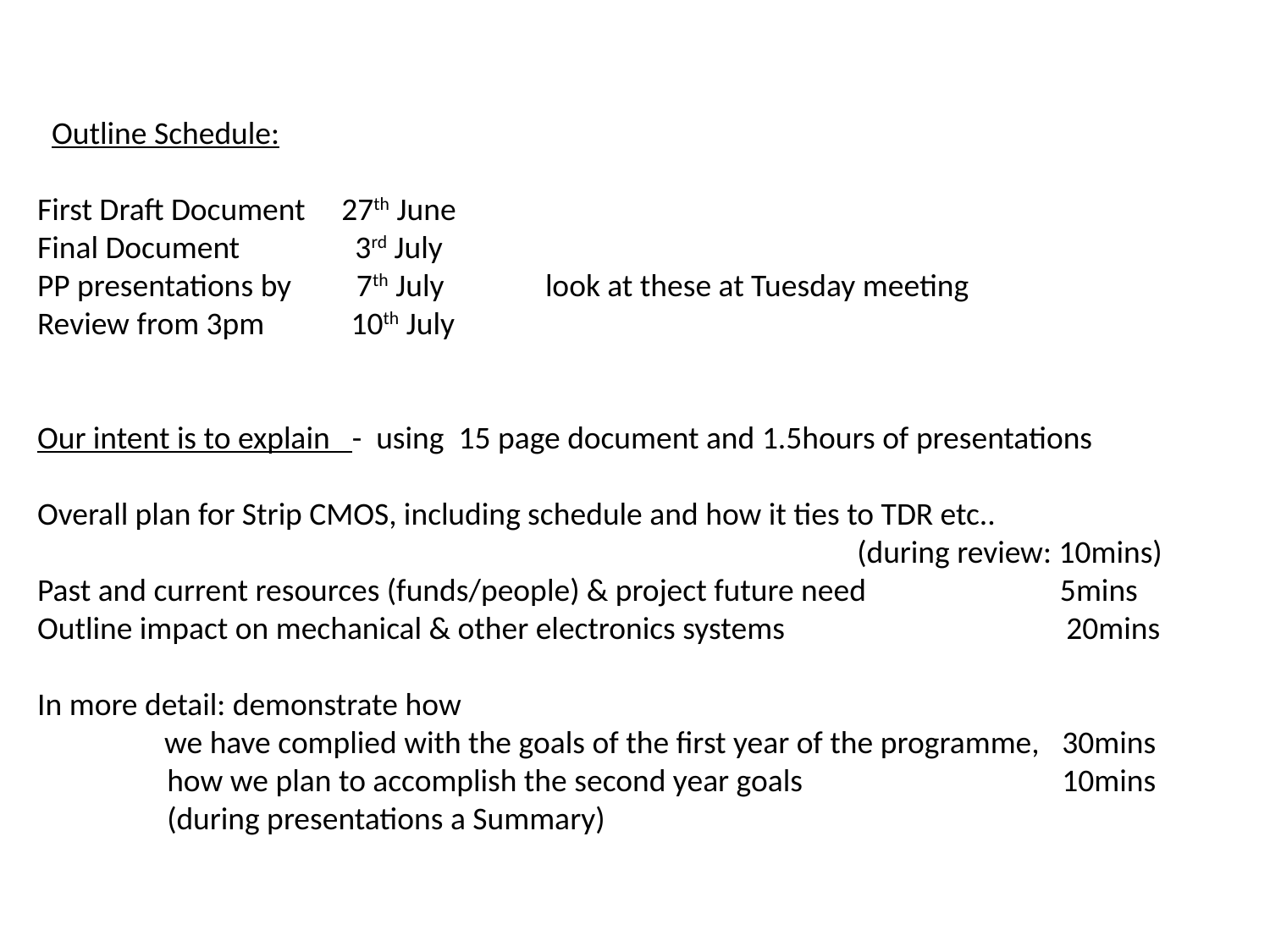

Outline Schedule:

First Draft Document     27th June
Final Document                3rd July
PP presentations by         7th July	look at these at Tuesday meeting
Review from 3pm            10th July

Our intent is to explain   -  using  15 page document and 1.5hours of presentations

Overall plan for Strip CMOS, including schedule and how it ties to TDR etc..
						        (during review: 10mins)
Past and current resources (funds/people) & project future need                           5mins
Outline impact on mechanical & other electronics systems                                       20mins

In more detail: demonstrate how
	we have complied with the goals of the first year of the programme,   30mins
                  how we plan to accomplish the second year goals                                    10mins
                  (during presentations a Summary)